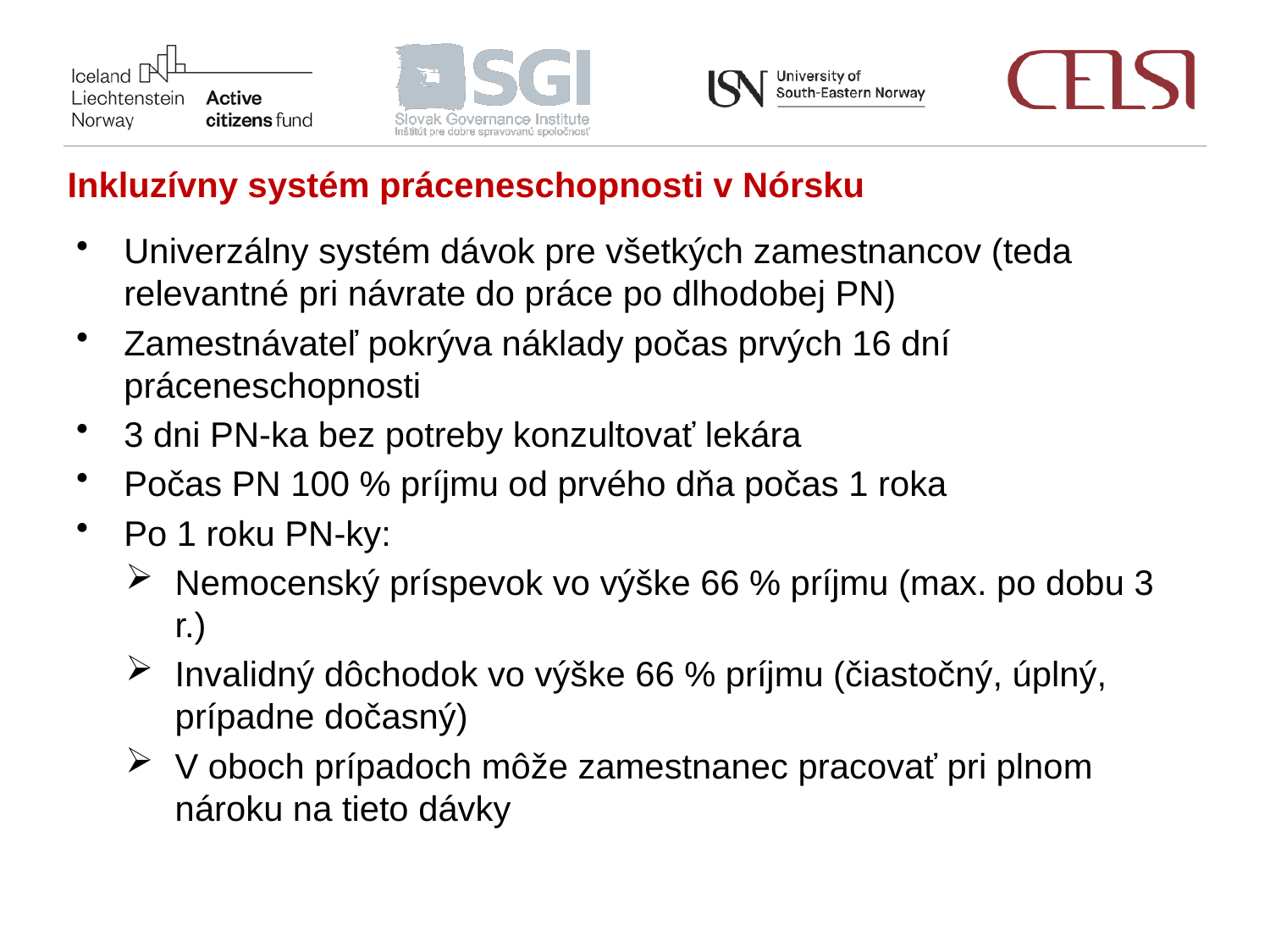

Inkluzívny systém práceneschopnosti v Nórsku
Univerzálny systém dávok pre všetkých zamestnancov (teda relevantné pri návrate do práce po dlhodobej PN)
Zamestnávateľ pokrýva náklady počas prvých 16 dní práceneschopnosti
3 dni PN-ka bez potreby konzultovať lekára
Počas PN 100 % príjmu od prvého dňa počas 1 roka
Po 1 roku PN-ky:
Nemocenský príspevok vo výške 66 % príjmu (max. po dobu 3 r.)
Invalidný dôchodok vo výške 66 % príjmu (čiastočný, úplný, prípadne dočasný)
V oboch prípadoch môže zamestnanec pracovať pri plnom nároku na tieto dávky